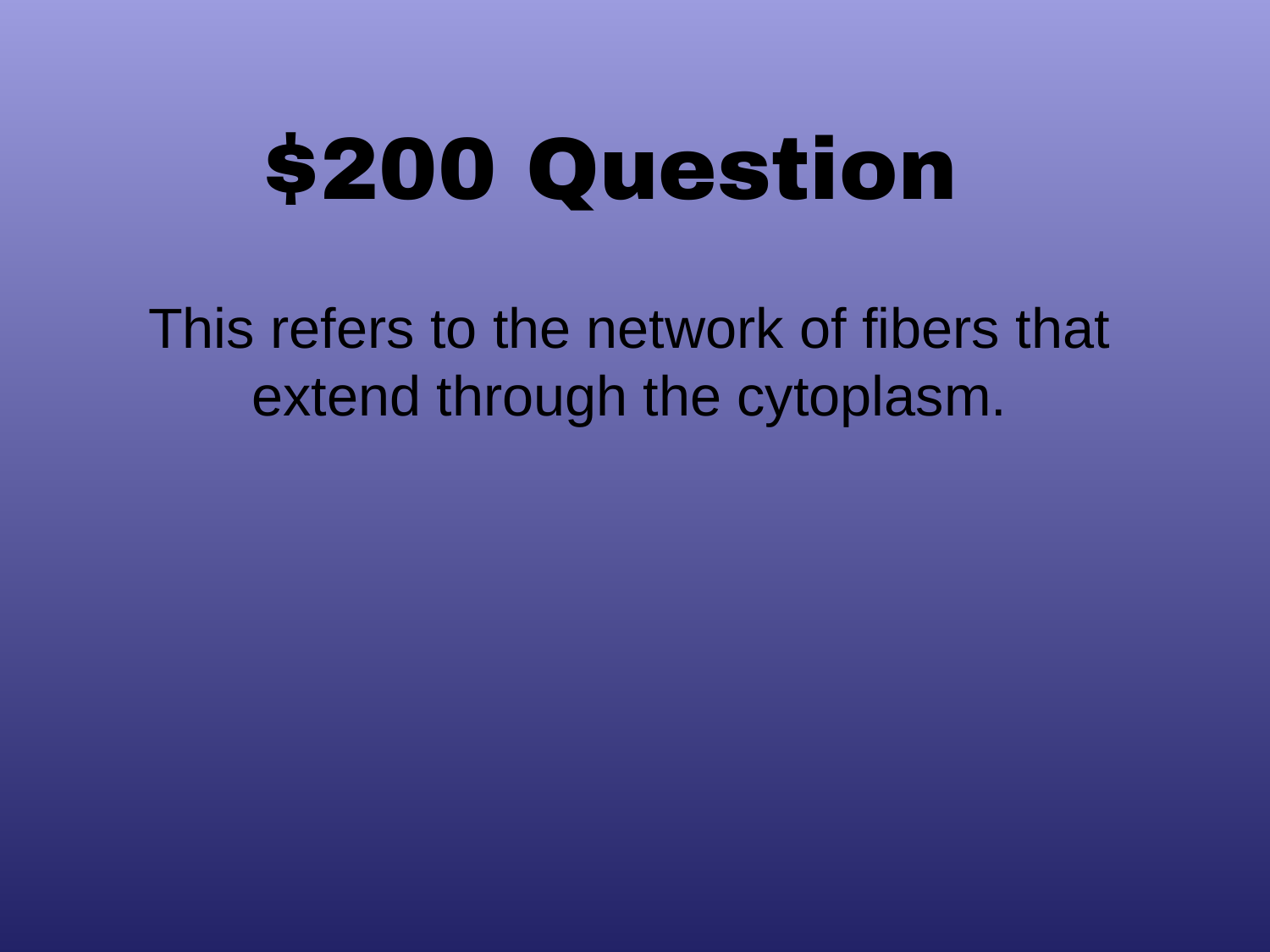

# $200 Question
This refers to the network of fibers that extend through the cytoplasm.